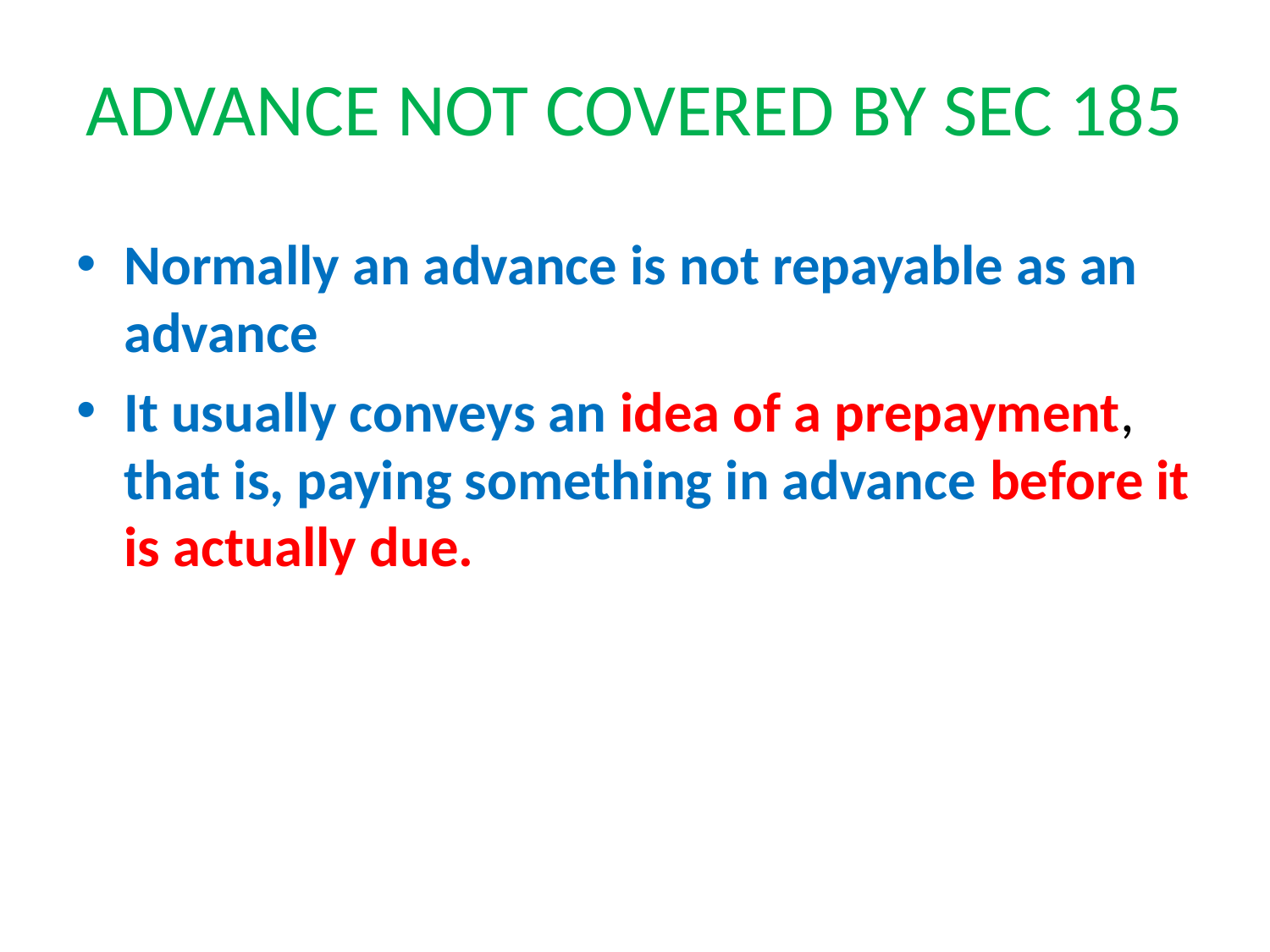

# ADVANCE NOT COVERED BY SEC 185
Normally an advance is not repayable as an advance
It usually conveys an idea of a prepayment, that is, paying something in advance before it is actually due.